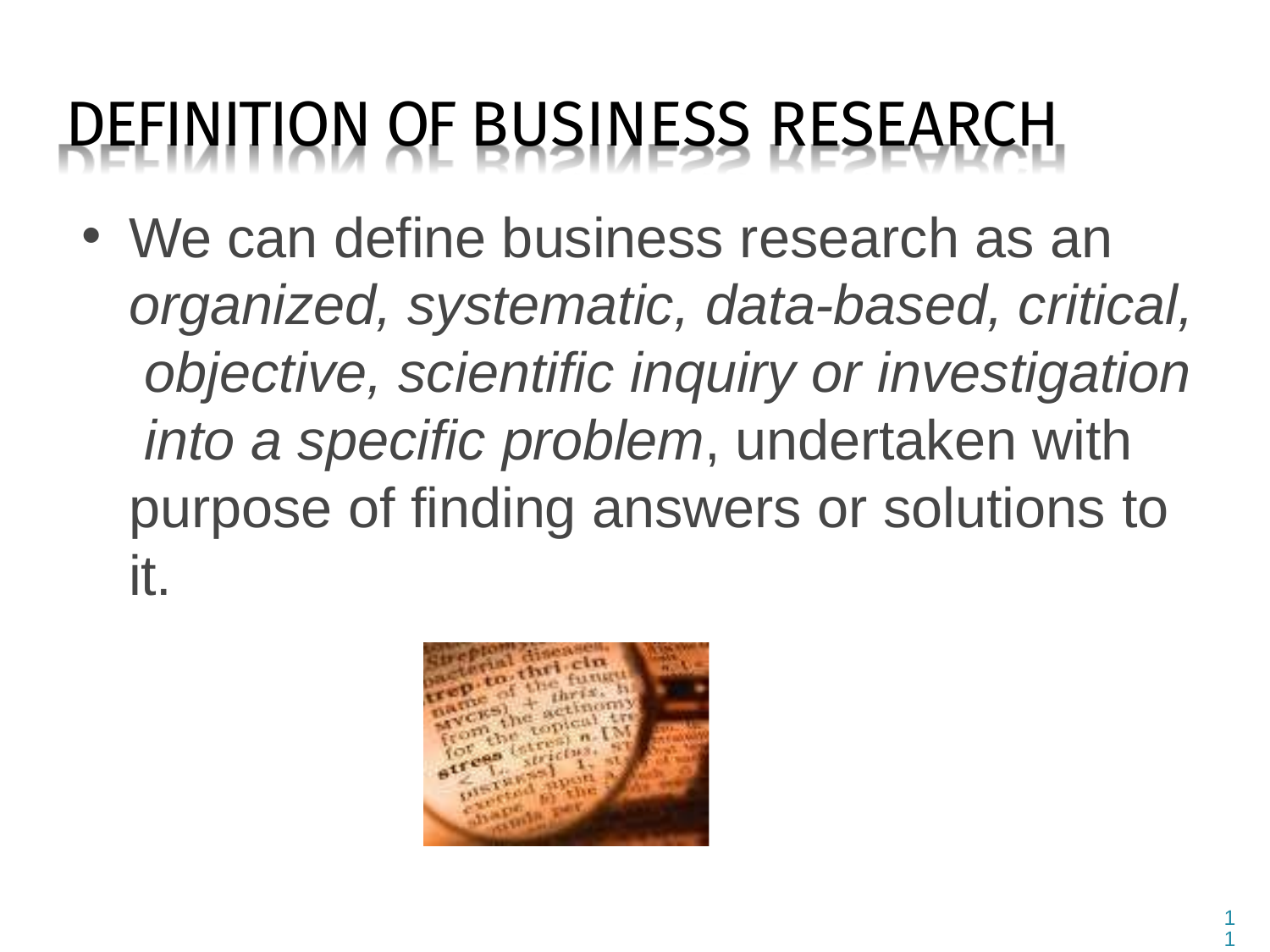

# DEFINITION OF BUSINESS RESEARCH

We can define business research as an  organized, systematic, data-based, critical,  objective, scientific inquiry or investigation  into a specific problem, undertaken with  purpose of finding answers or solutions to it.

11